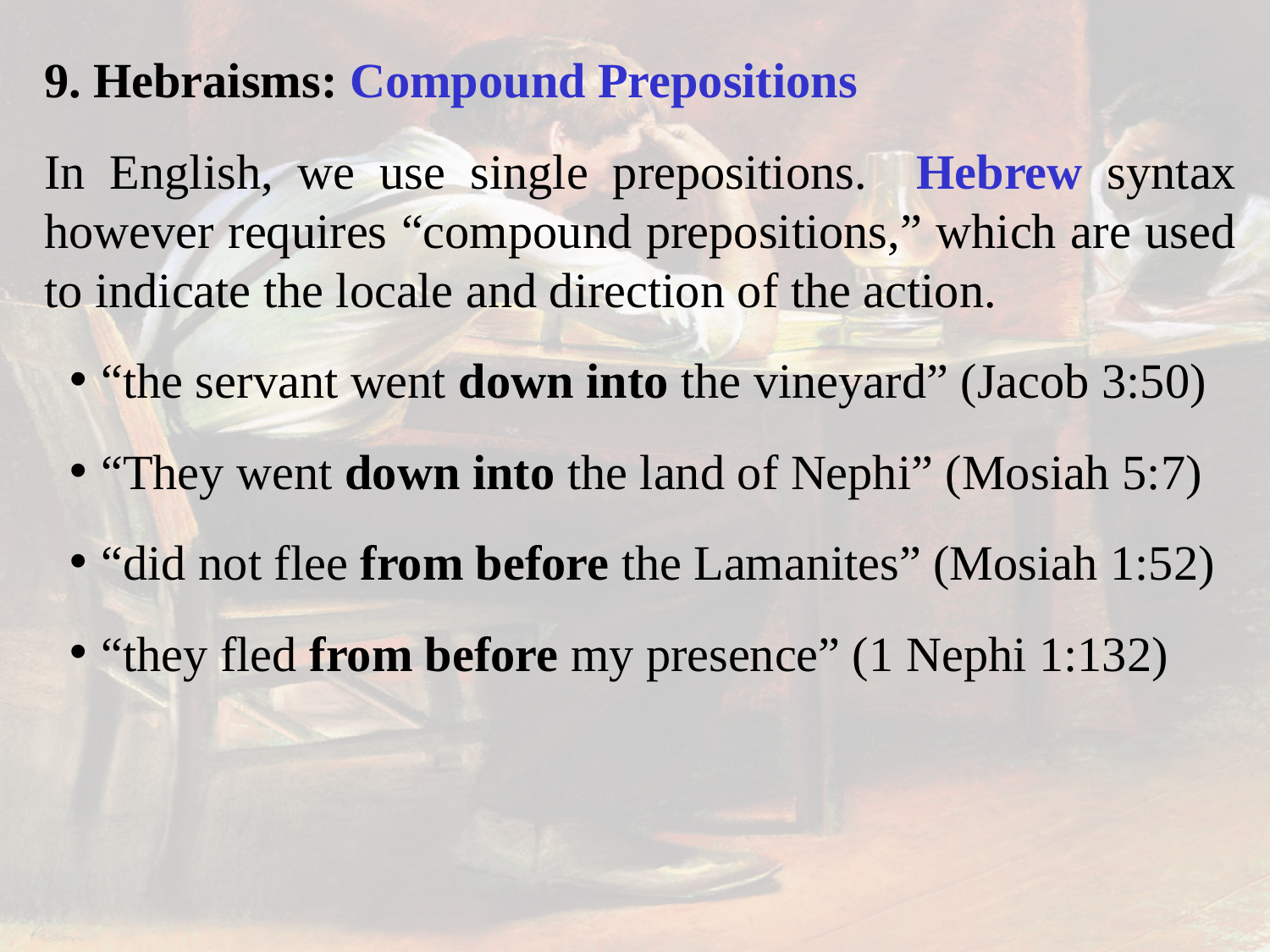

9. Hebraisms: Compound Prepositions
In English, we use single prepositions.  Hebrew syntax however requires “compound prepositions,” which are used to indicate the locale and direction of the action.
“the servant went down into the vineyard” (Jacob 3:50)
“They went down into the land of Nephi” (Mosiah 5:7)
“did not flee from before the Lamanites” (Mosiah 1:52)
“they fled from before my presence” (1 Nephi 1:132)